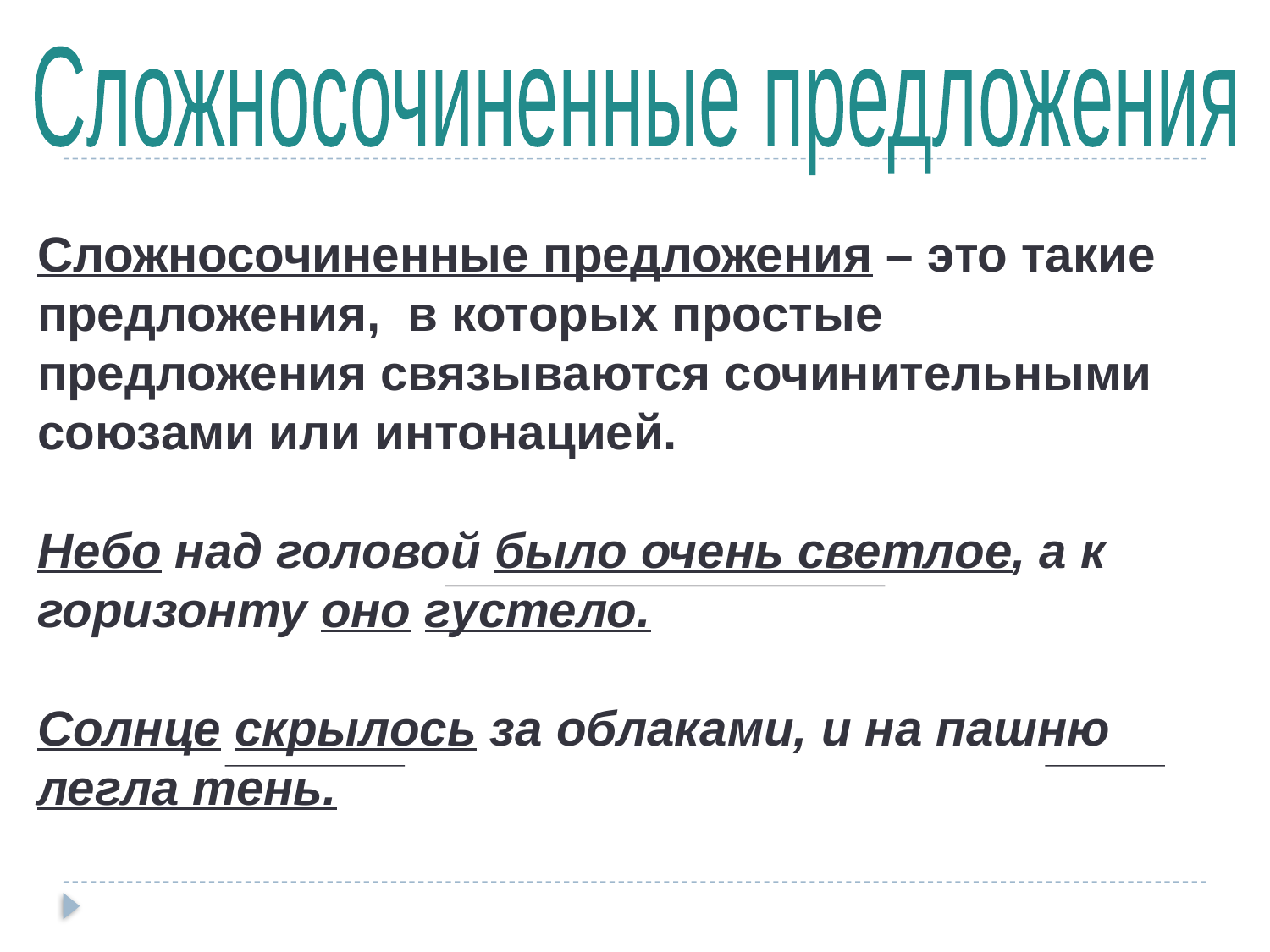

Сложносочиненные предложения

Сложносочиненные предложения – это такие предложения,  в которых простые предложения связываются сочинительными  союзами или интонацией.

Небо над головой было очень светлое, а к горизонту оно густело.

Солнце скрылось за облаками, и на пашню  легла тень.